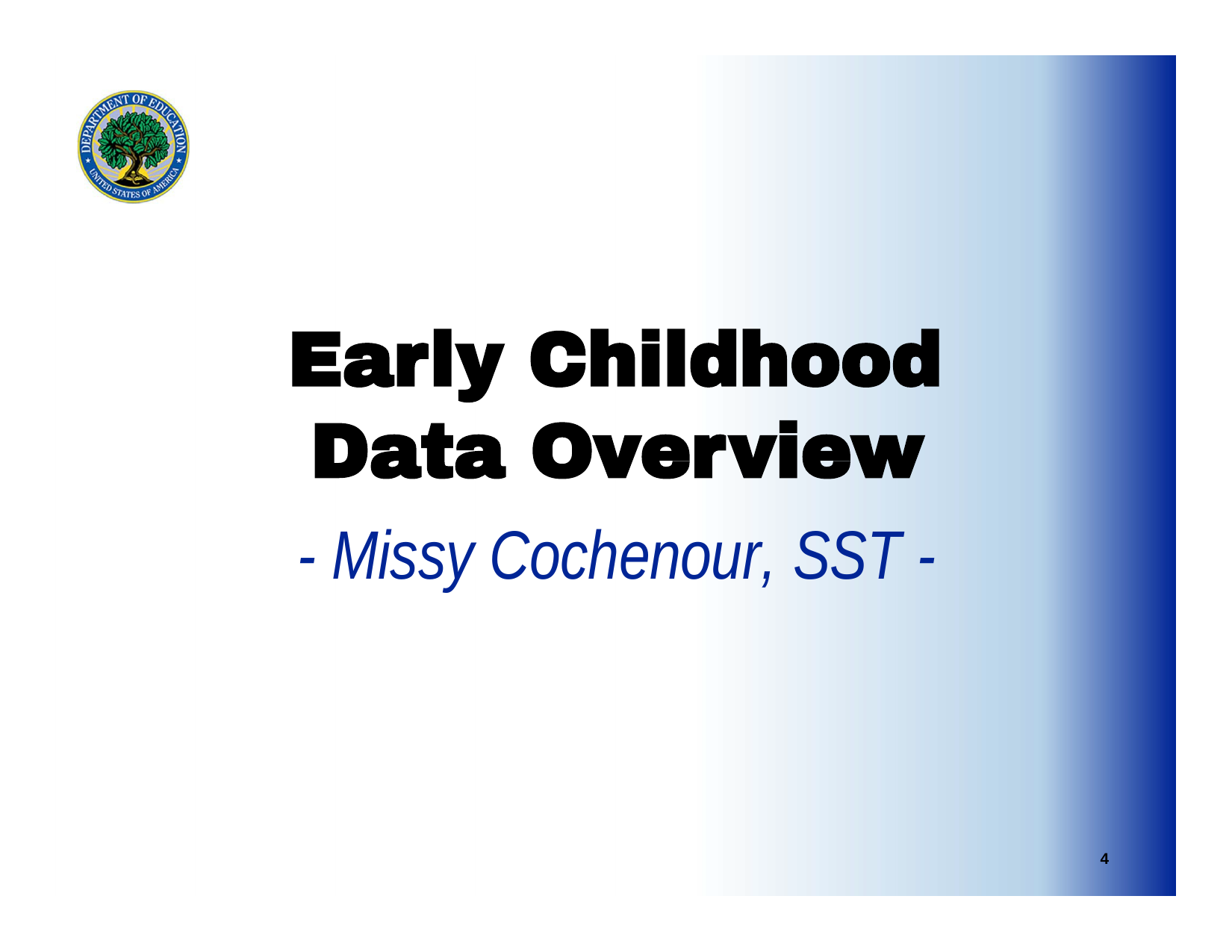

# Early Childhood Data Overview
- Missy Cochenour, SST -
4